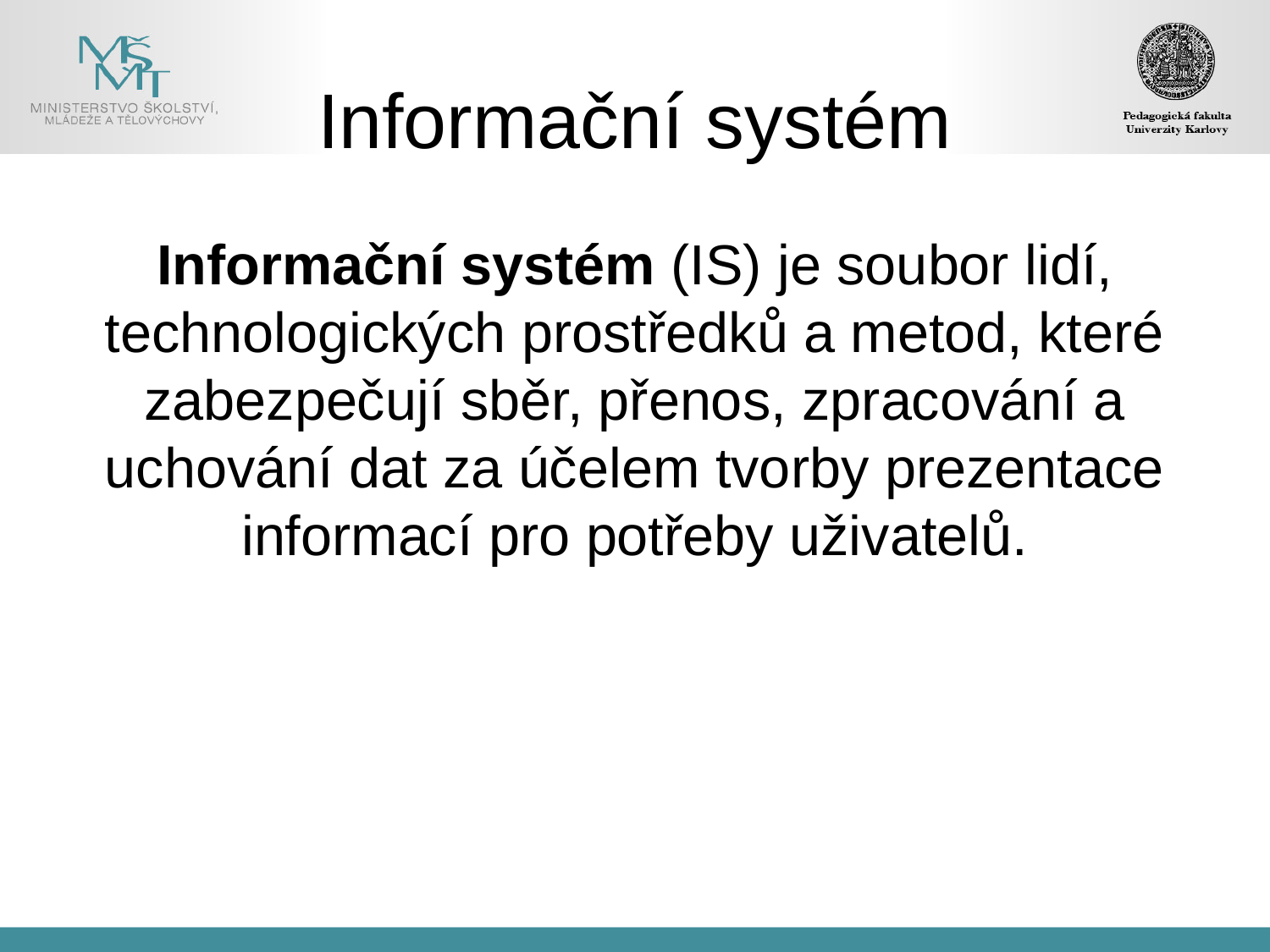

# Informační systém
Informační systém (IS) je soubor lidí, technologických prostředků a metod, které zabezpečují sběr, přenos, zpracování a uchování dat za účelem tvorby prezentace informací pro potřeby uživatelů.